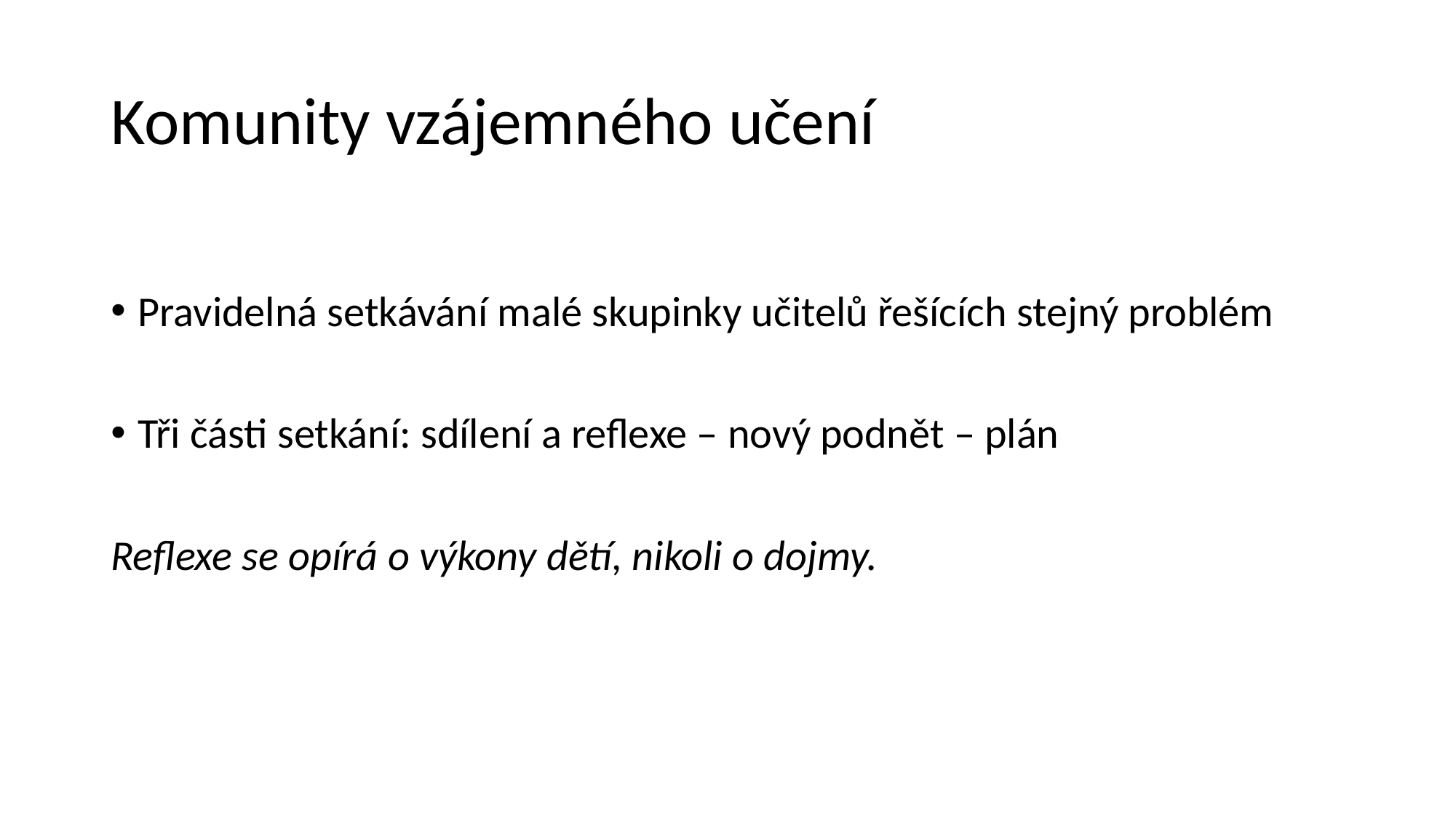

# Komunity vzájemného učení

Pravidelná setkávání malé skupinky učitelů řešících stejný problém

Tři části setkání: sdílení a reflexe – nový podnět – plán

Reflexe se opírá o výkony dětí, nikoli o dojmy.